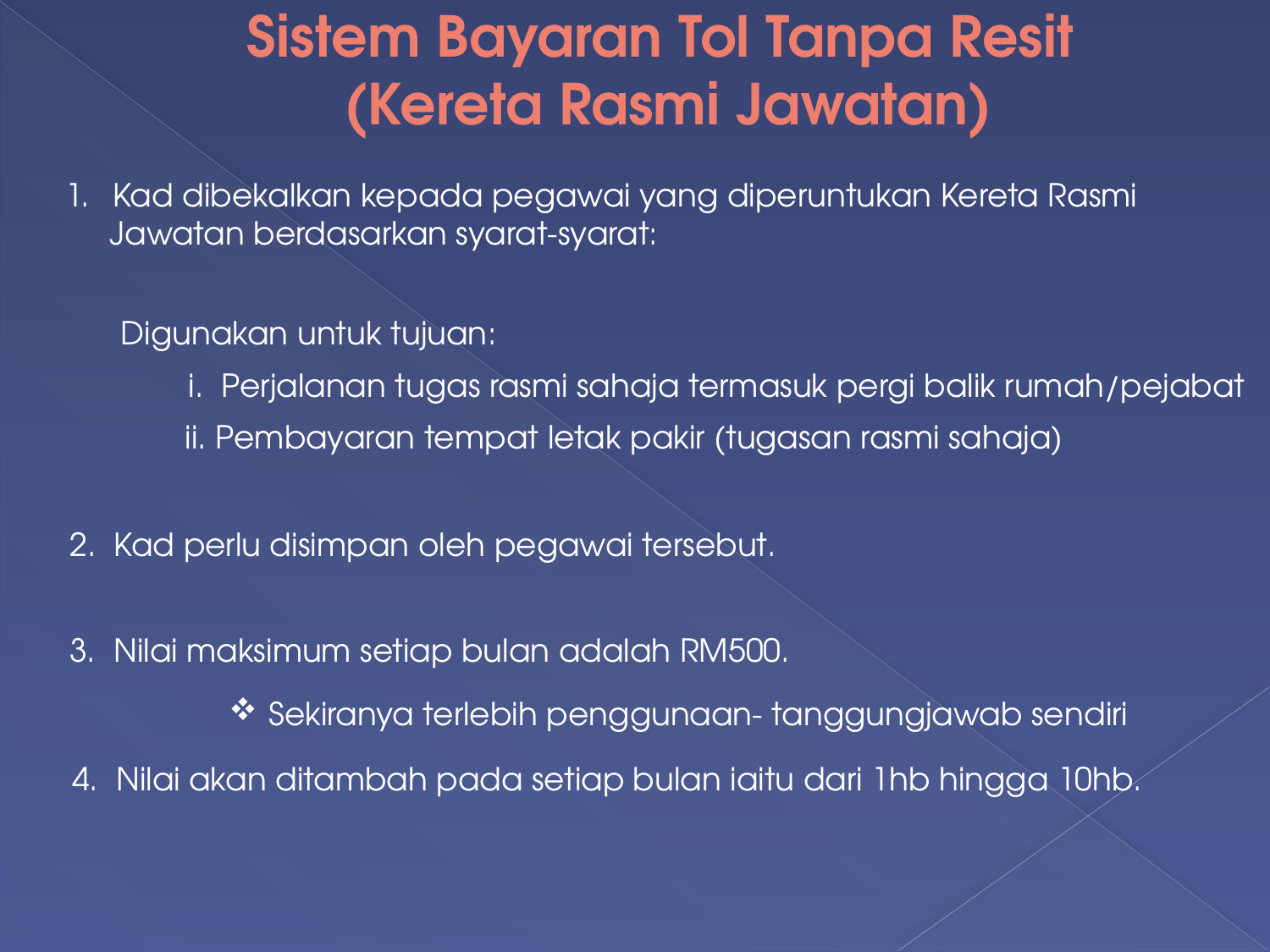

# Sistem Bayaran Tol Tanpa Resit (Kereta Rasmi Jawatan)
Kad dibekalkan kepada pegawai yang diperuntukan Kereta Rasmi
     Jawatan berdasarkan syarat-syarat:
Digunakan untuk tujuan:
i.  Perjalanan tugas rasmi sahaja termasuk pergi balik rumah/pejabat
ii. Pembayaran tempat letak pakir (tugasan rasmi sahaja)
2.  Kad perlu disimpan oleh pegawai tersebut.
3.  Nilai maksimum setiap bulan adalah RM500.
Sekiranya terlebih penggunaan- tanggungjawab sendiri
4.  Nilai akan ditambah pada setiap bulan iaitu dari 1hb hingga 10hb.